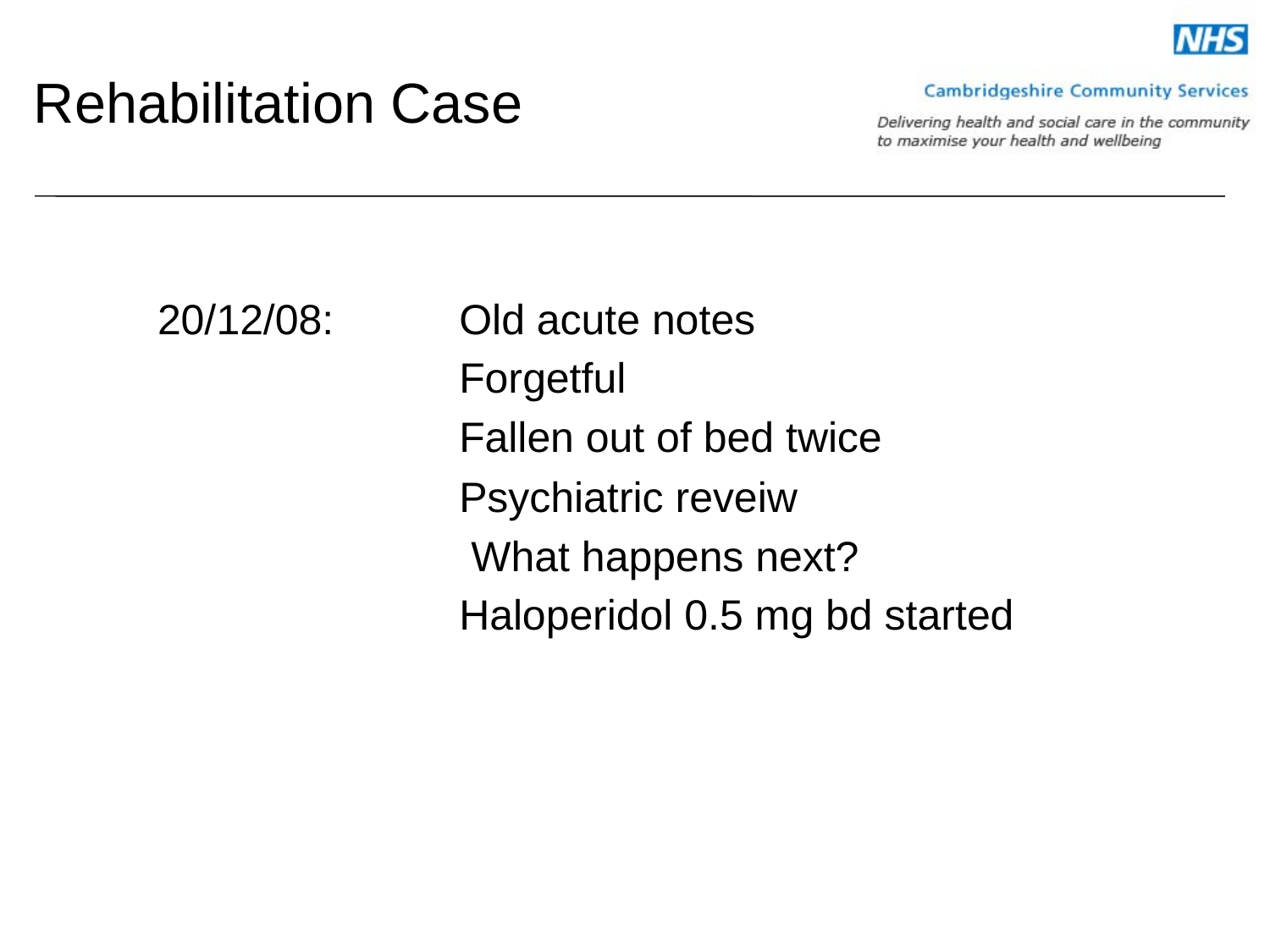

# Rehabilitation Case
20/12/08: 	Old acute notes
			Forgetful
			Fallen out of bed twice
			Psychiatric reveiw
			 What happens next?
			Haloperidol 0.5 mg bd started